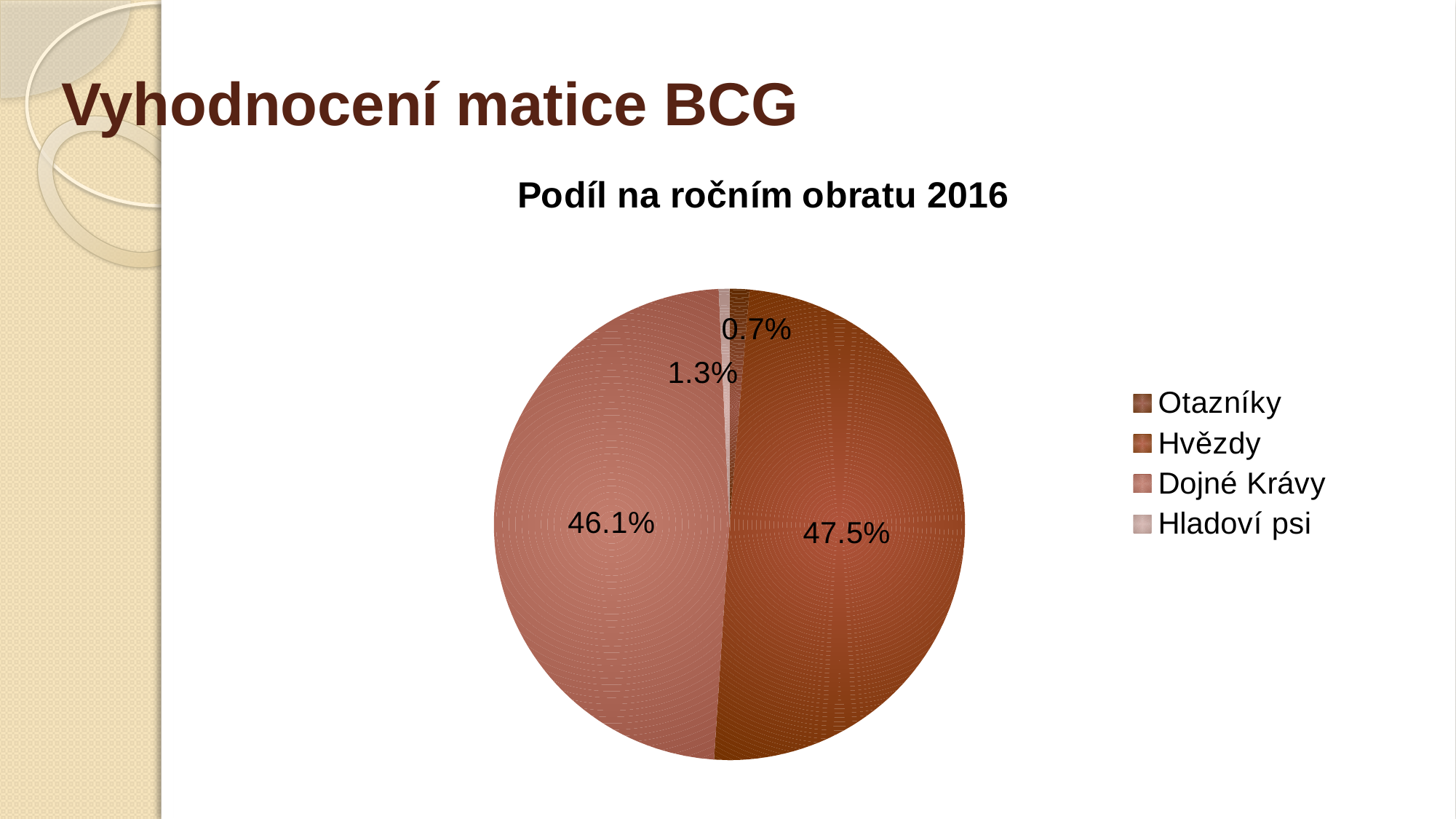

# Vyhodnocení matice BCG

### Chart:

| Category | Podíl na ročním obratu 2016 |
|---|---|
| Otazníky | 0.013 |
| Hvězdy | 0.475 |
| Dojné Krávy | 0.461 |
| Hladoví psi | 0.007 |